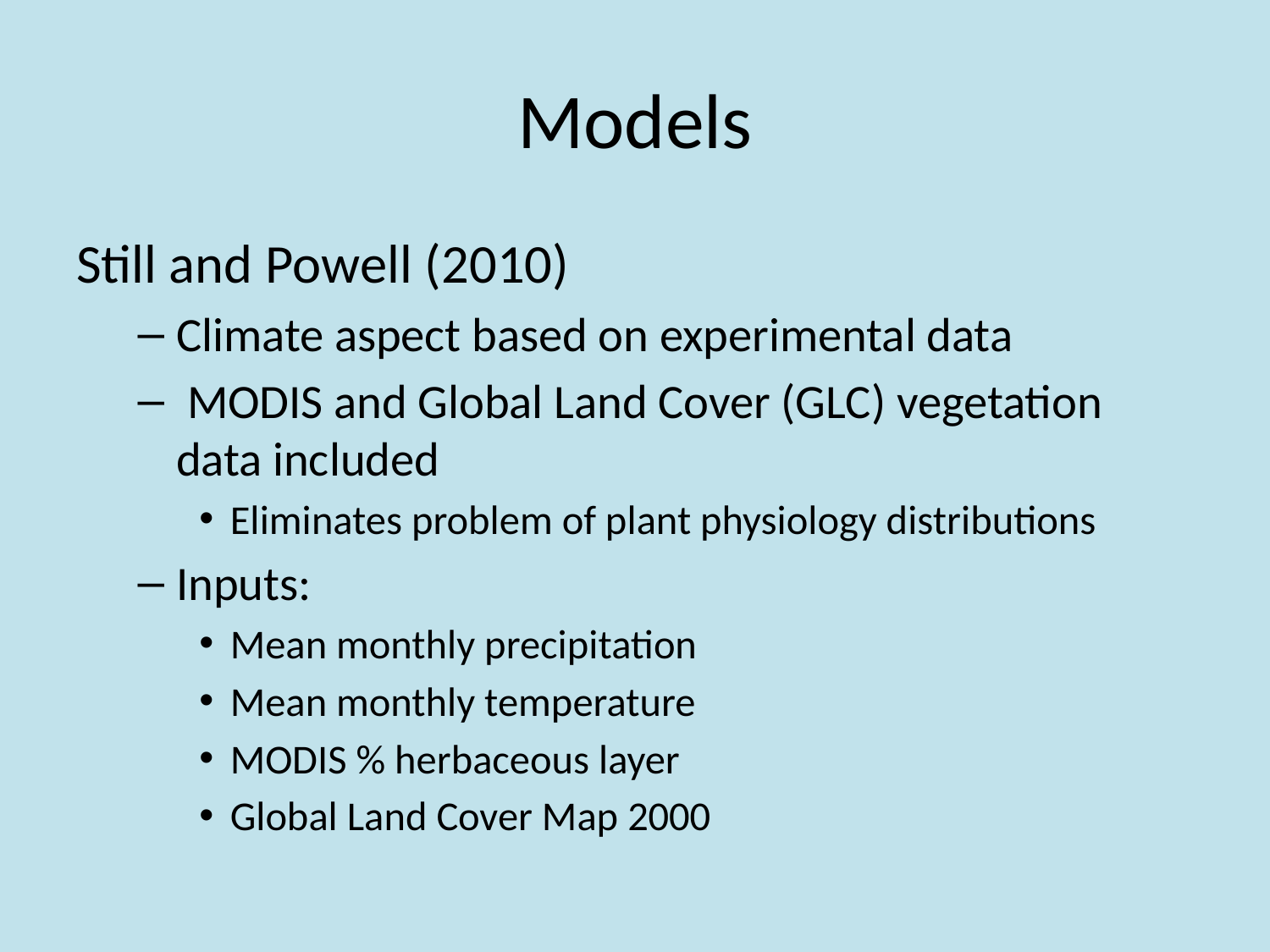

# Models
Still and Powell (2010)
Climate aspect based on experimental data
 MODIS and Global Land Cover (GLC) vegetation data included
Eliminates problem of plant physiology distributions
Inputs:
Mean monthly precipitation
Mean monthly temperature
MODIS % herbaceous layer
Global Land Cover Map 2000